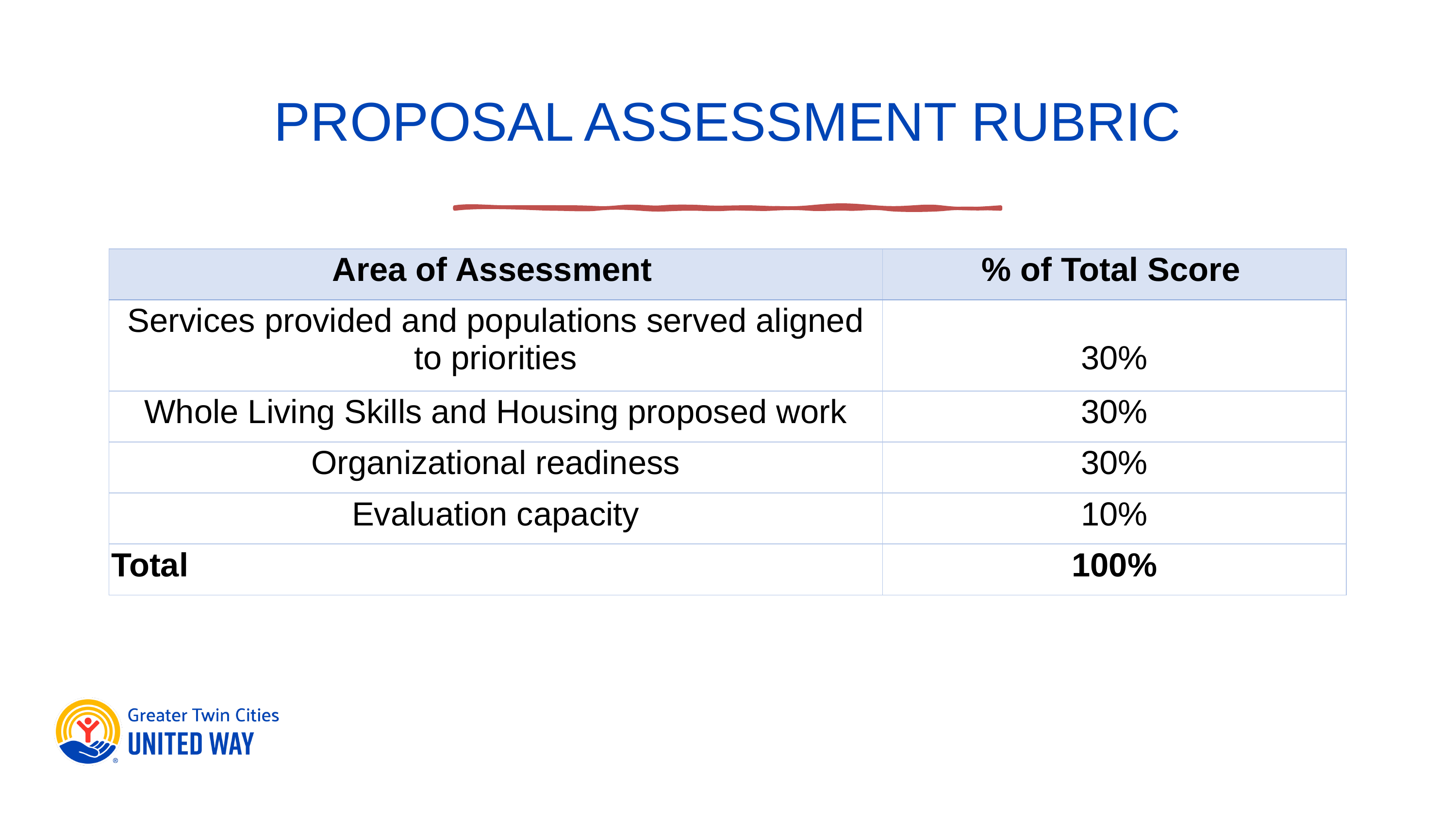

PROPOSAL ASSESSMENT RUBRIC

| Area of Assessment | % of Total Score |
| --- | --- |
| Services provided and populations served aligned to priorities | 30% |
| Whole Living Skills and Housing proposed work | 30% |
| Organizational readiness | 30% |
| Evaluation capacity | 10% |
| Total | 100% |